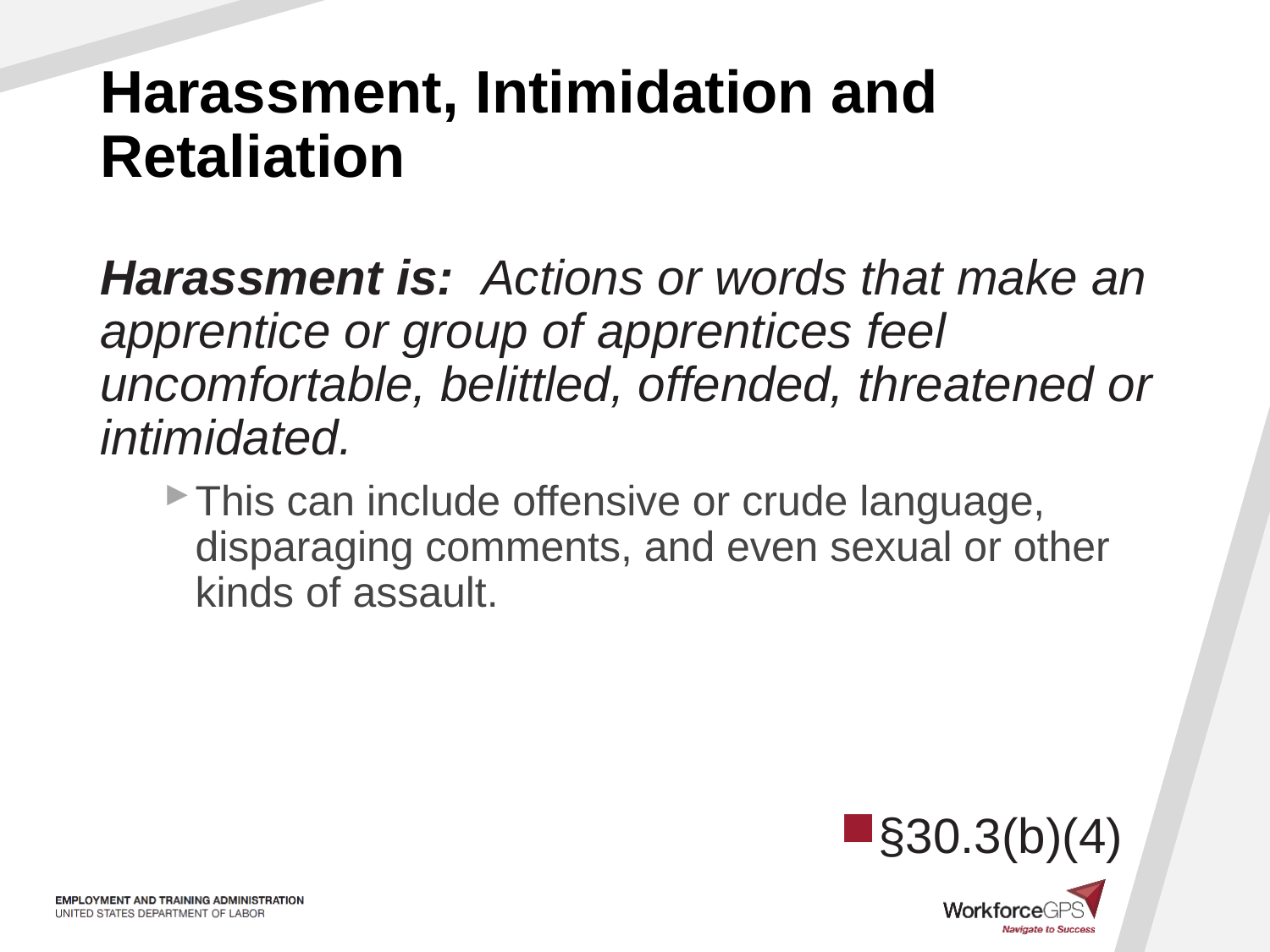

# Harassment, Intimidation and Retaliation
Harassment is:  Actions or words that make an apprentice or group of apprentices feel uncomfortable, belittled, offended, threatened or intimidated.
This can include offensive or crude language, disparaging comments, and even sexual or other kinds of assault.

§30.3(b)(4)